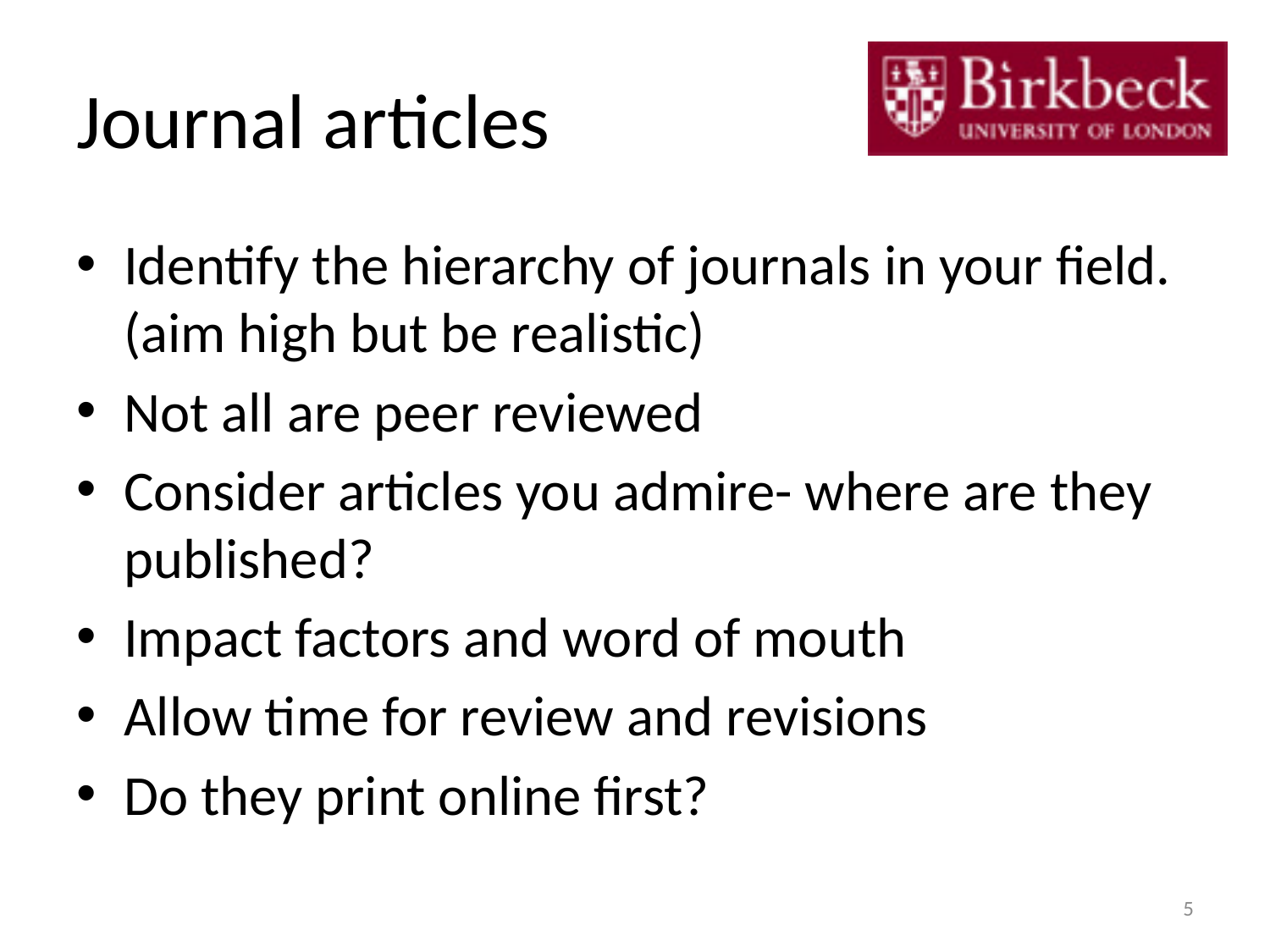

# Journal articles
Identify the hierarchy of journals in your field. (aim high but be realistic)
Not all are peer reviewed
Consider articles you admire- where are they published?
Impact factors and word of mouth
Allow time for review and revisions
Do they print online first?
5